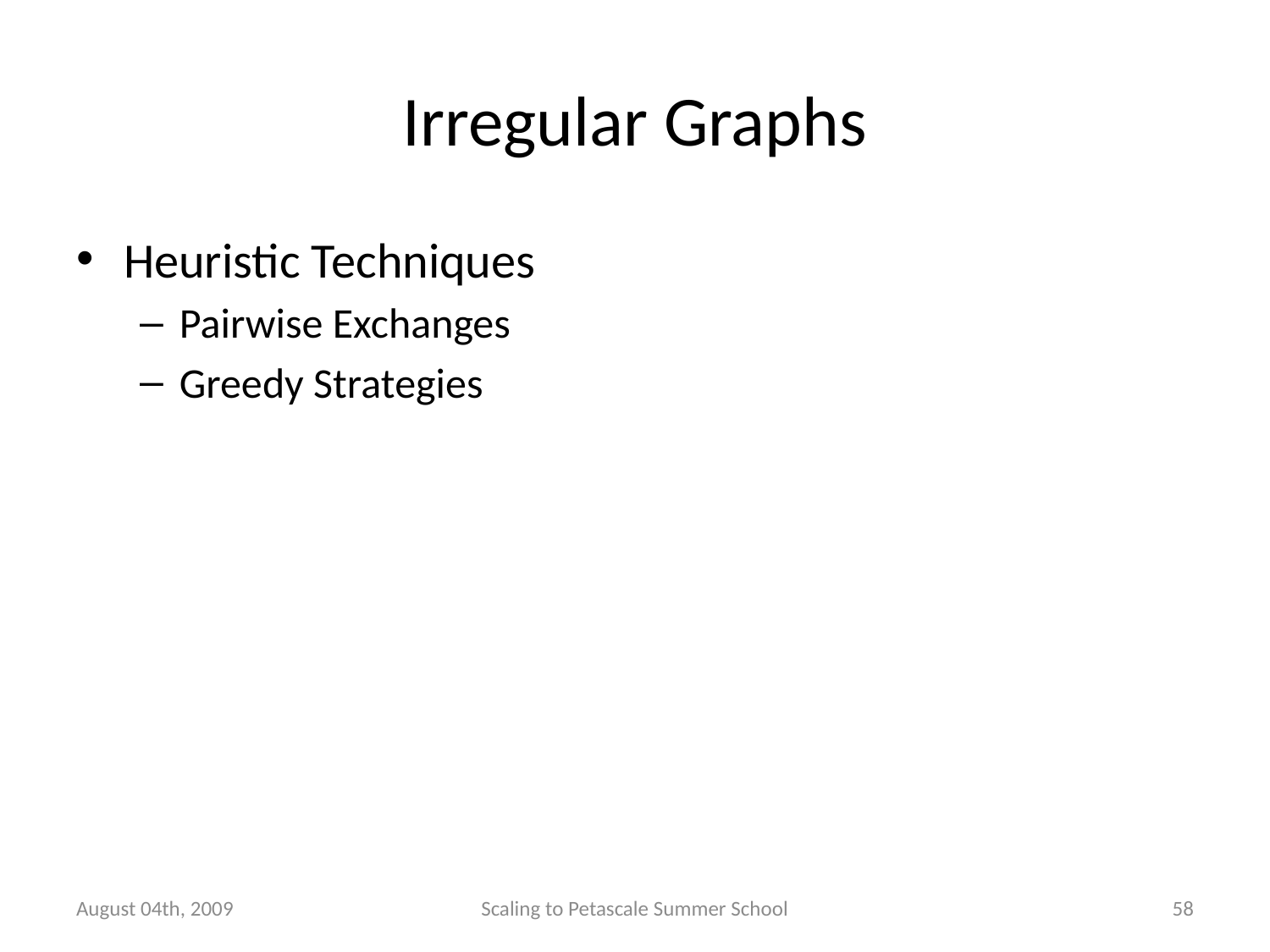

# Irregular Graphs
Heuristic Techniques
Pairwise Exchanges
Greedy Strategies

August 04th, 2009
Scaling to Petascale Summer School
58